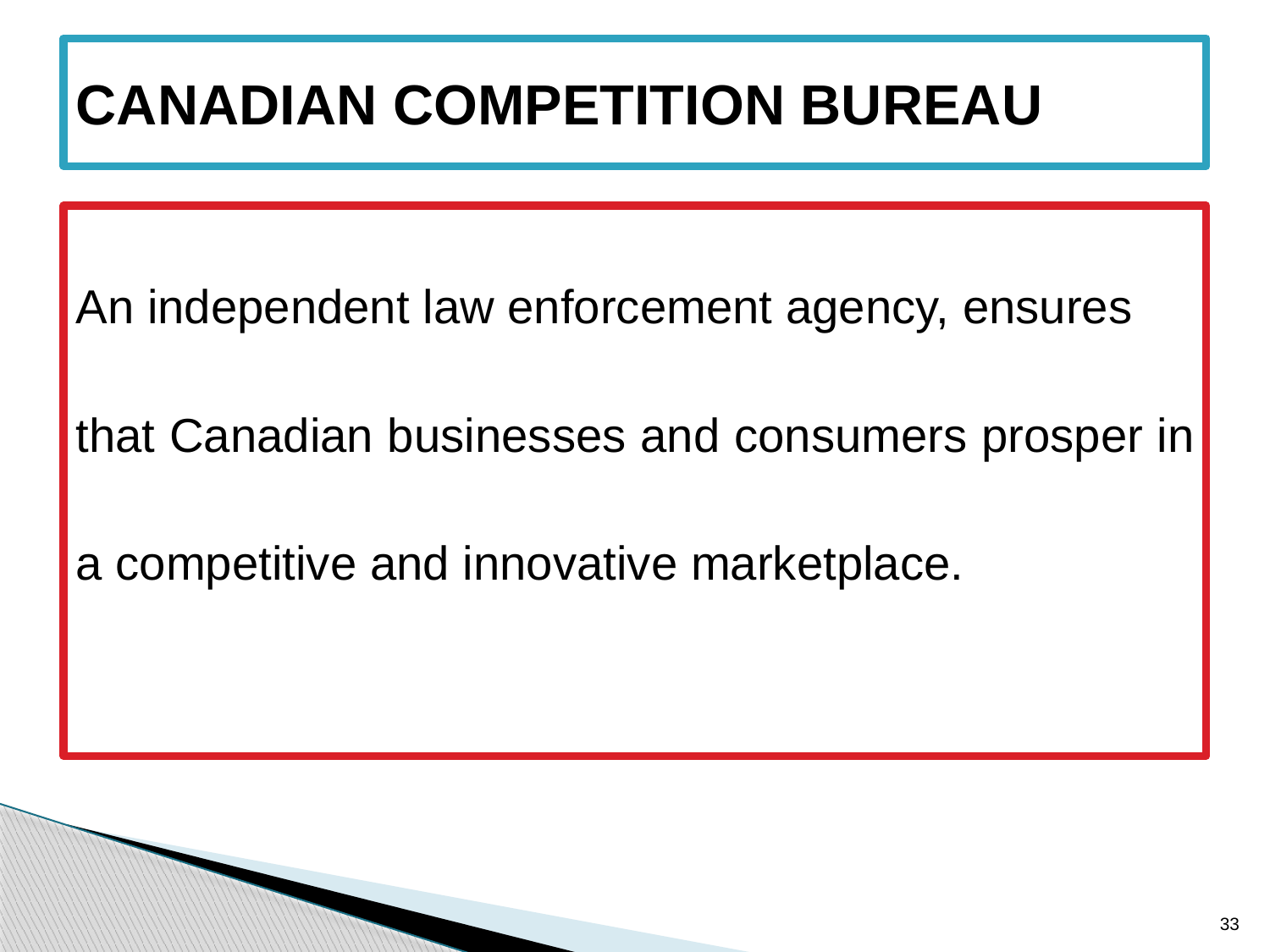

# CANADIAN COMPETITION BUREAU

An independent law enforcement agency, ensures

that Canadian businesses and consumers prosper in

a competitive and innovative marketplace.

33